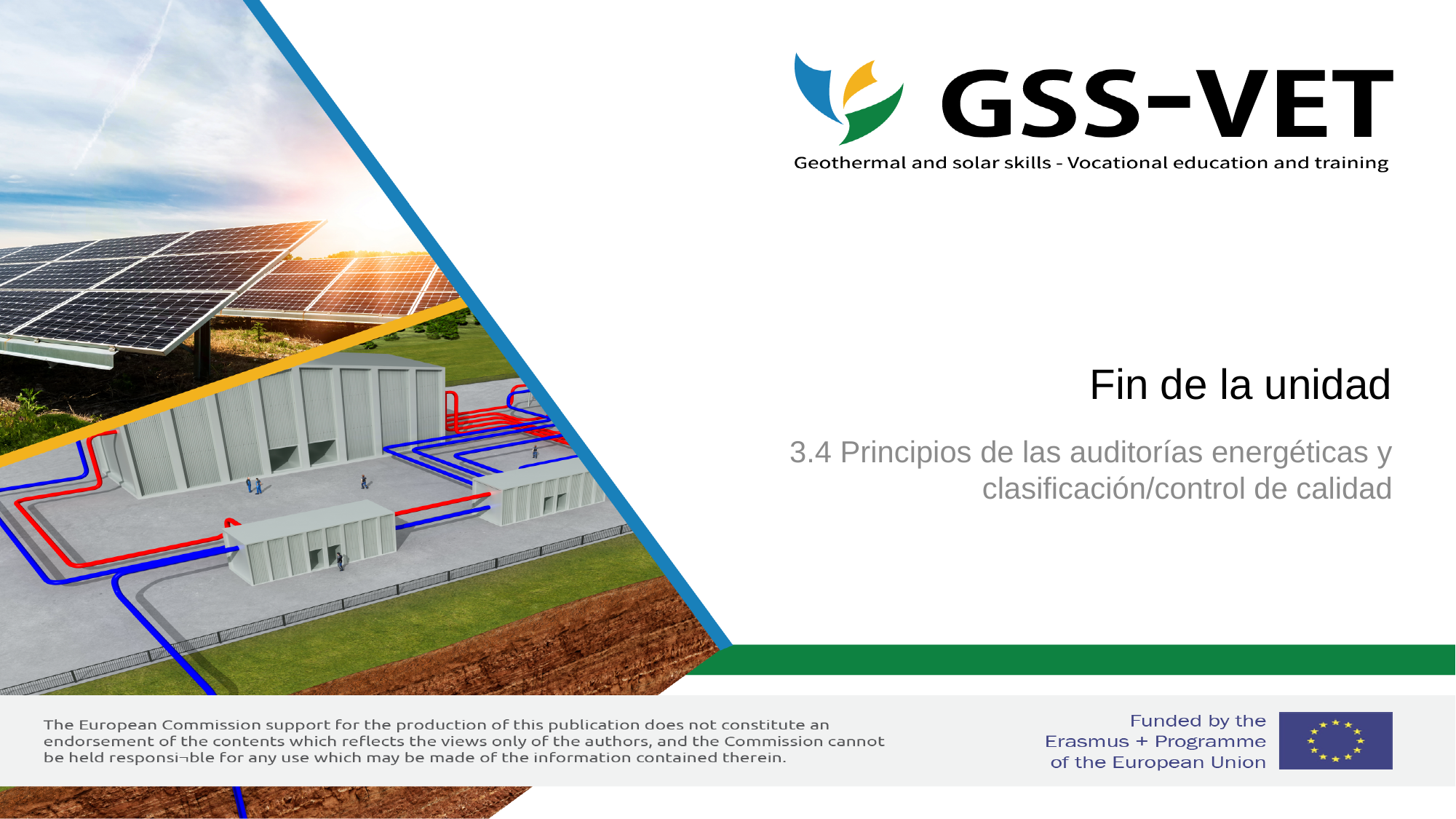

# Fin de la unidad
3.4 Principios de las auditorías energéticas y clasificación/control de calidad